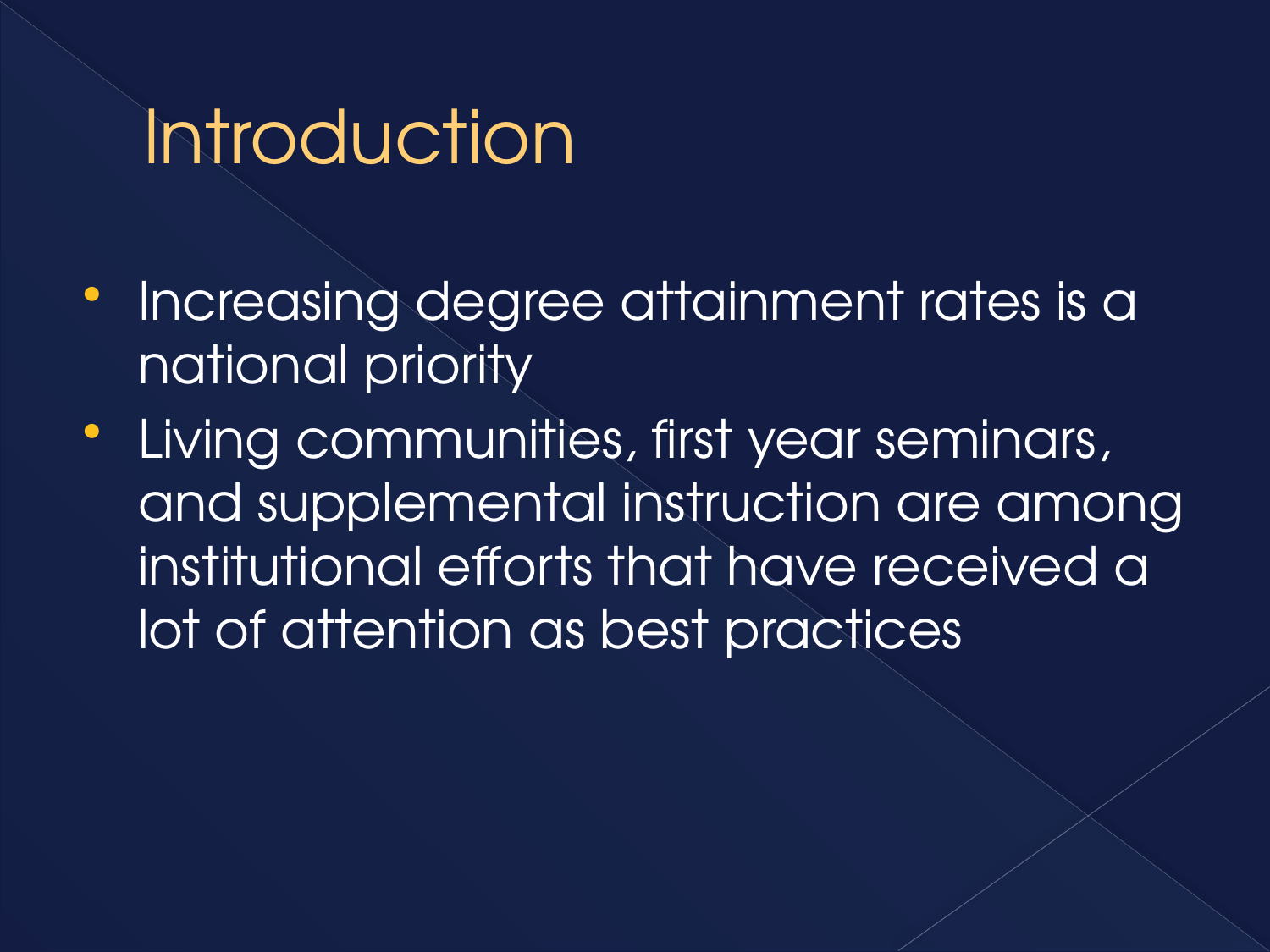

# Introduction
Increasing degree attainment rates is a national priority
Living communities, first year seminars, and supplemental instruction are among institutional efforts that have received a lot of attention as best practices